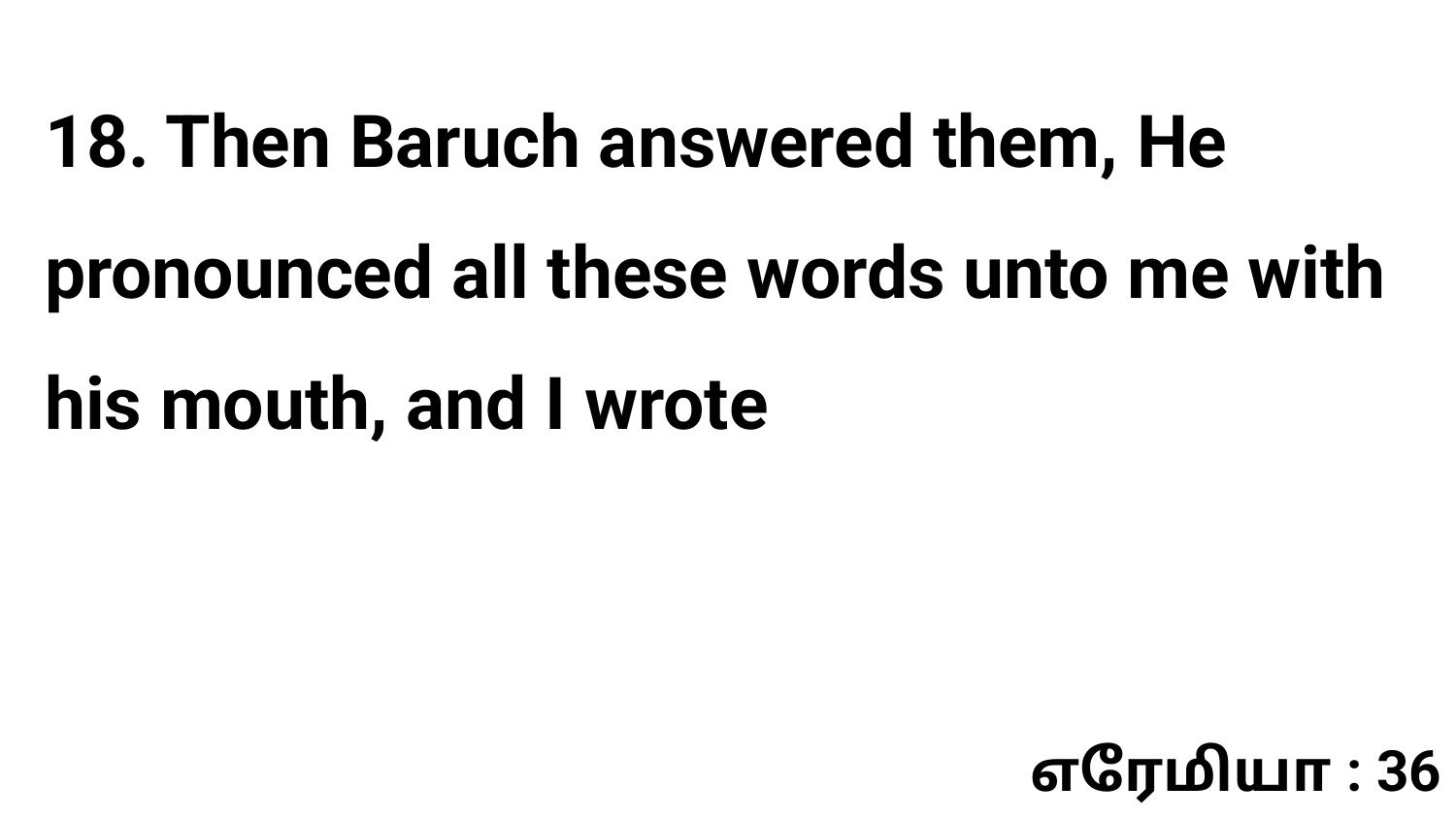

18. Then Baruch answered them, He pronounced all these words unto me with his mouth, and I wrote
எரேமியா : 36